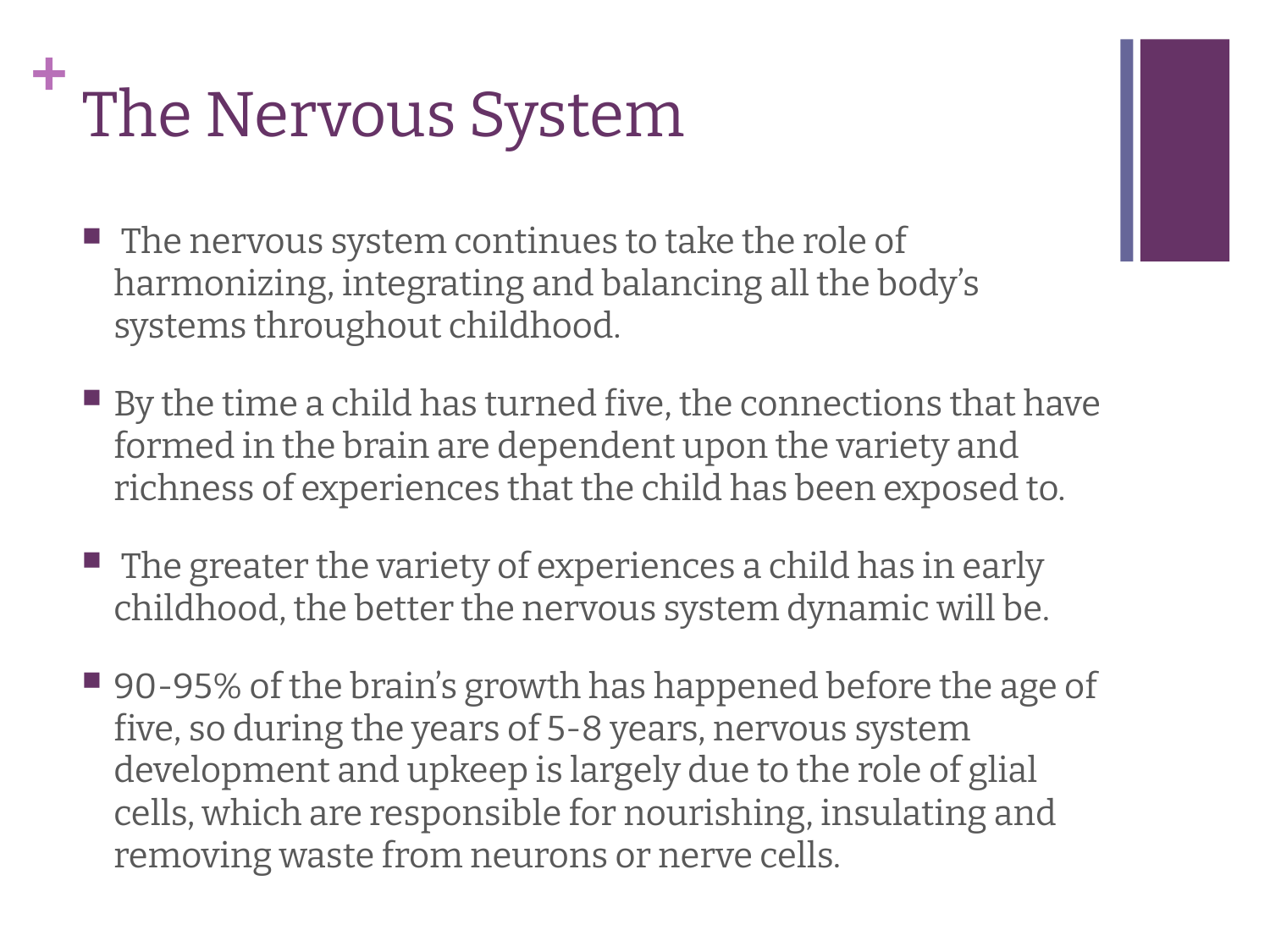

# The Nervous System
 The nervous system continues to take the role of harmonizing, integrating and balancing all the body’s systems throughout childhood.
By the time a child has turned five, the connections that have formed in the brain are dependent upon the variety and richness of experiences that the child has been exposed to.
 The greater the variety of experiences a child has in early childhood, the better the nervous system dynamic will be.
90-95% of the brain’s growth has happened before the age of five, so during the years of 5-8 years, nervous system development and upkeep is largely due to the role of glial cells, which are responsible for nourishing, insulating and removing waste from neurons or nerve cells.